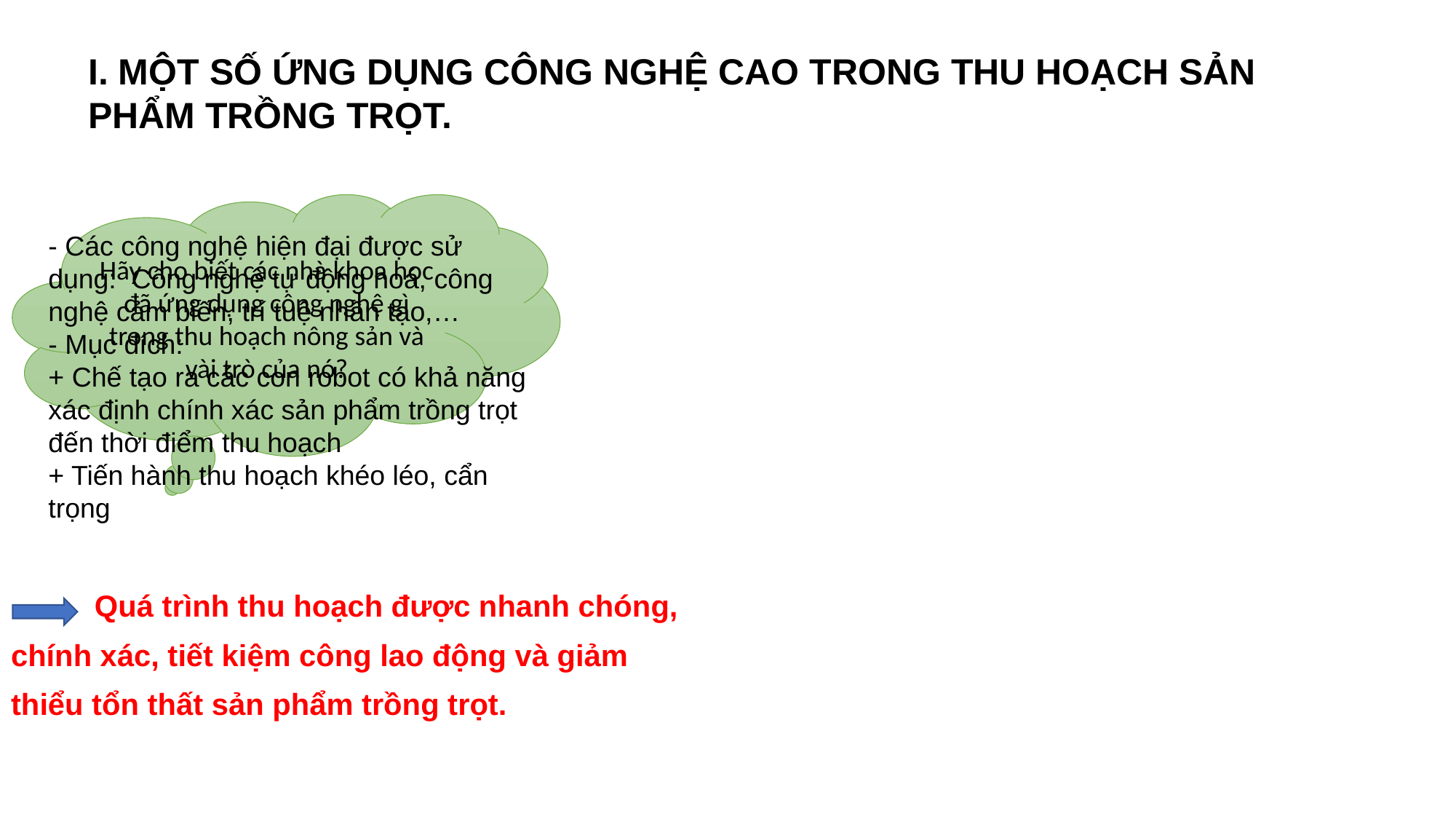

I. MỘT SỐ ỨNG DỤNG CÔNG NGHỆ CAO TRONG THU HOẠCH SẢN PHẨM TRỒNG TRỌT.
Hãy cho biết các nhà khoa học đã ứng dụng công nghệ gì trong thu hoạch nông sản và vài trò của nó?
- Các công nghệ hiện đại được sử dụng:  Công nghệ tự động hoá, công nghệ cảm biến, trí tuệ nhân tạo,…
- Mục đích:
+ Chế tạo ra các con robot có khả năng xác định chính xác sản phẩm trồng trọt đến thời điểm thu hoạch
+ Tiến hành thu hoạch khéo léo, cẩn trọng

          Quá trình thu hoạch được nhanh chóng, chính xác, tiết kiệm công lao động và giảm thiểu tổn thất sản phẩm trồng trọt.